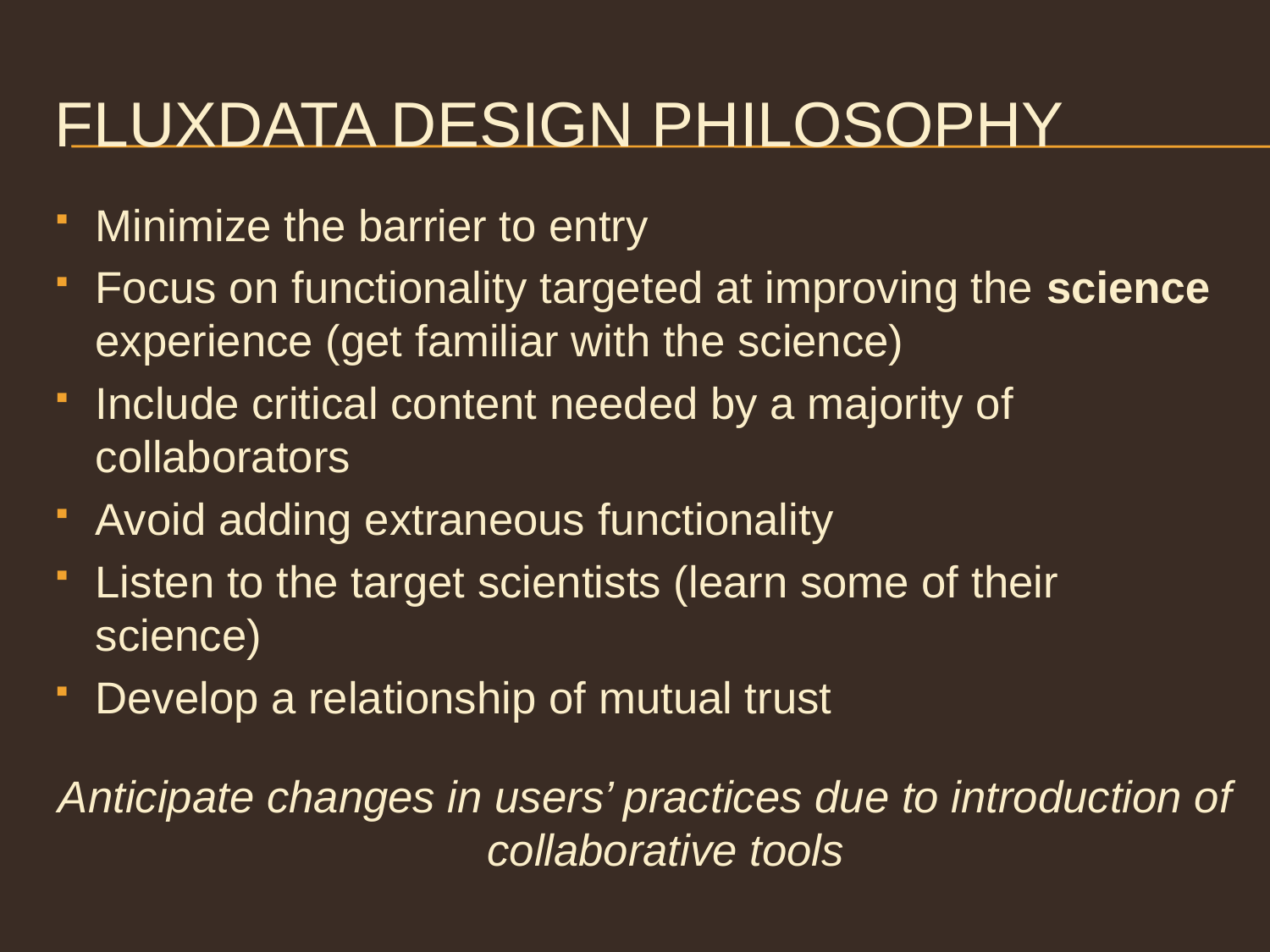

# Fluxdata design Philosophy
Minimize the barrier to entry
Focus on functionality targeted at improving the science experience (get familiar with the science)
Include critical content needed by a majority of collaborators
Avoid adding extraneous functionality
Listen to the target scientists (learn some of their science)
Develop a relationship of mutual trust

Anticipate changes in users’ practices due to introduction of collaborative tools